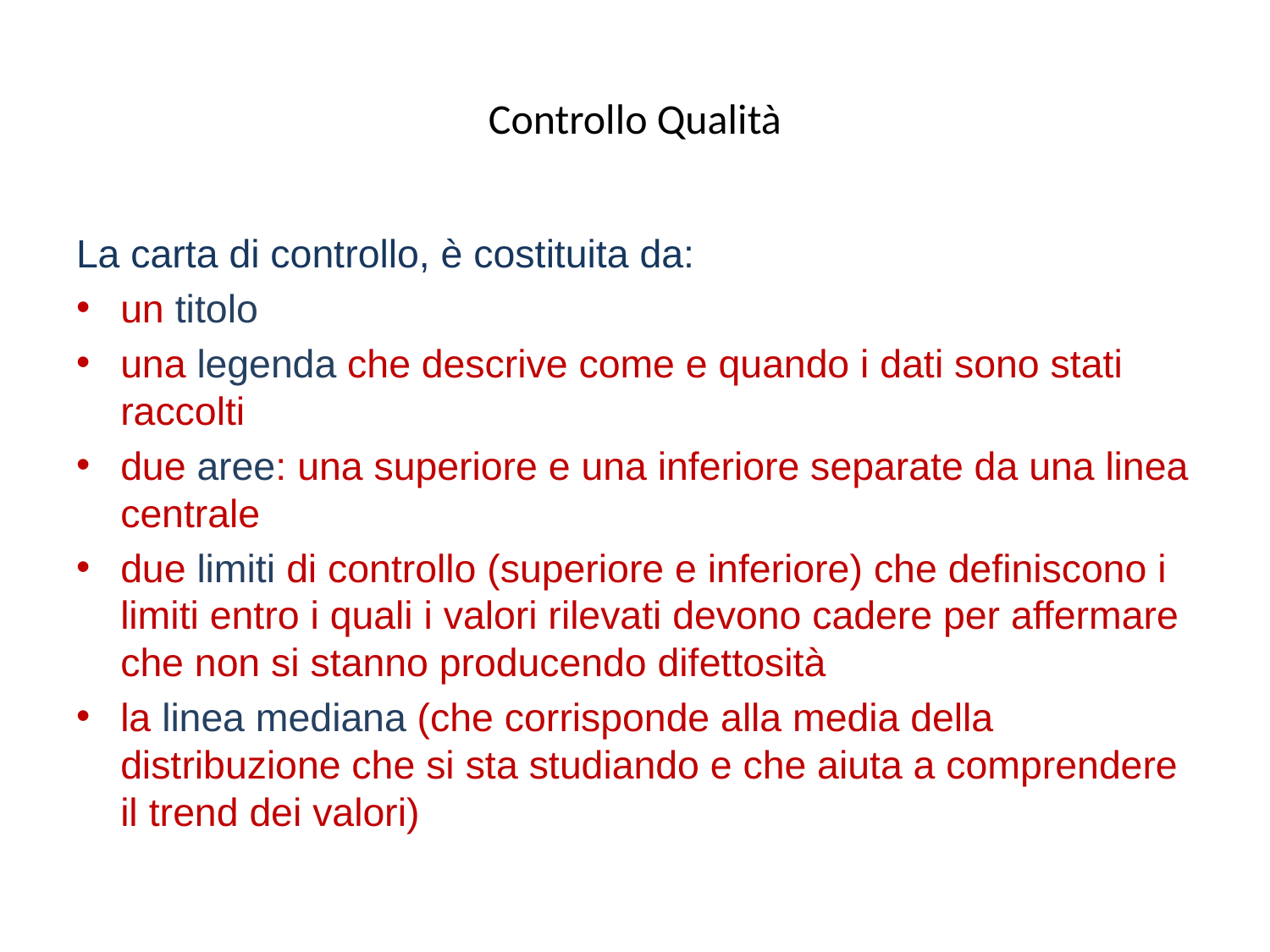

# Controllo Qualità
La carta di controllo, è costituita da:
un titolo
una legenda che descrive come e quando i dati sono stati raccolti
due aree: una superiore e una inferiore separate da una linea centrale
due limiti di controllo (superiore e inferiore) che definiscono i limiti entro i quali i valori rilevati devono cadere per affermare che non si stanno producendo difettosità
la linea mediana (che corrisponde alla media della distribuzione che si sta studiando e che aiuta a comprendere il trend dei valori)